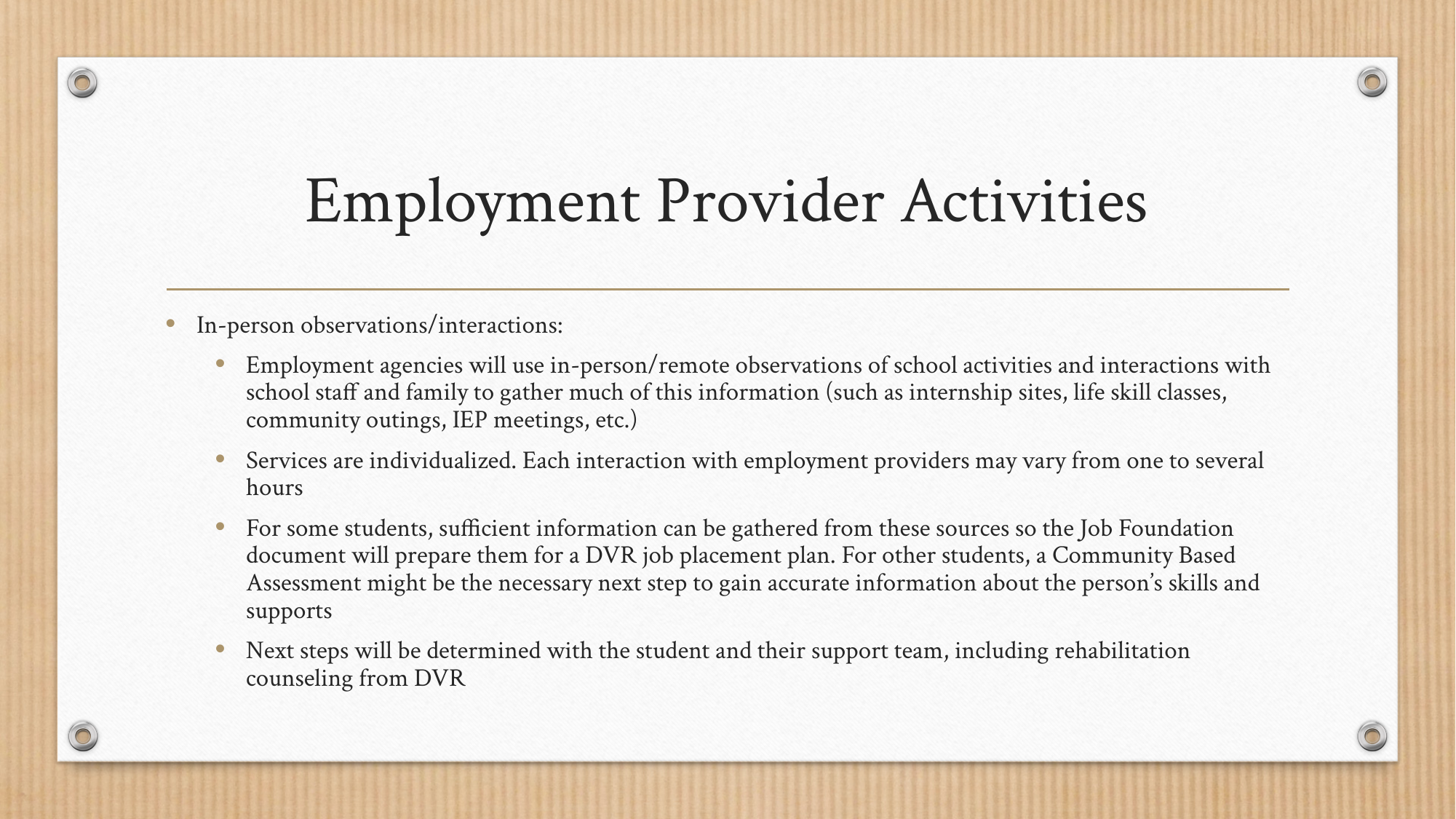

# Employment Provider Activities
In-person observations/interactions:
Employment agencies will use in-person/remote observations of school activities and interactions with school staff and family to gather much of this information (such as internship sites, life skill classes, community outings, IEP meetings, etc.)
Services are individualized. Each interaction with employment providers may vary from one to several hours
For some students, sufficient information can be gathered from these sources so the Job Foundation document will prepare them for a DVR job placement plan. For other students, a Community Based Assessment might be the necessary next step to gain accurate information about the person’s skills and supports
Next steps will be determined with the student and their support team, including rehabilitation counseling from DVR